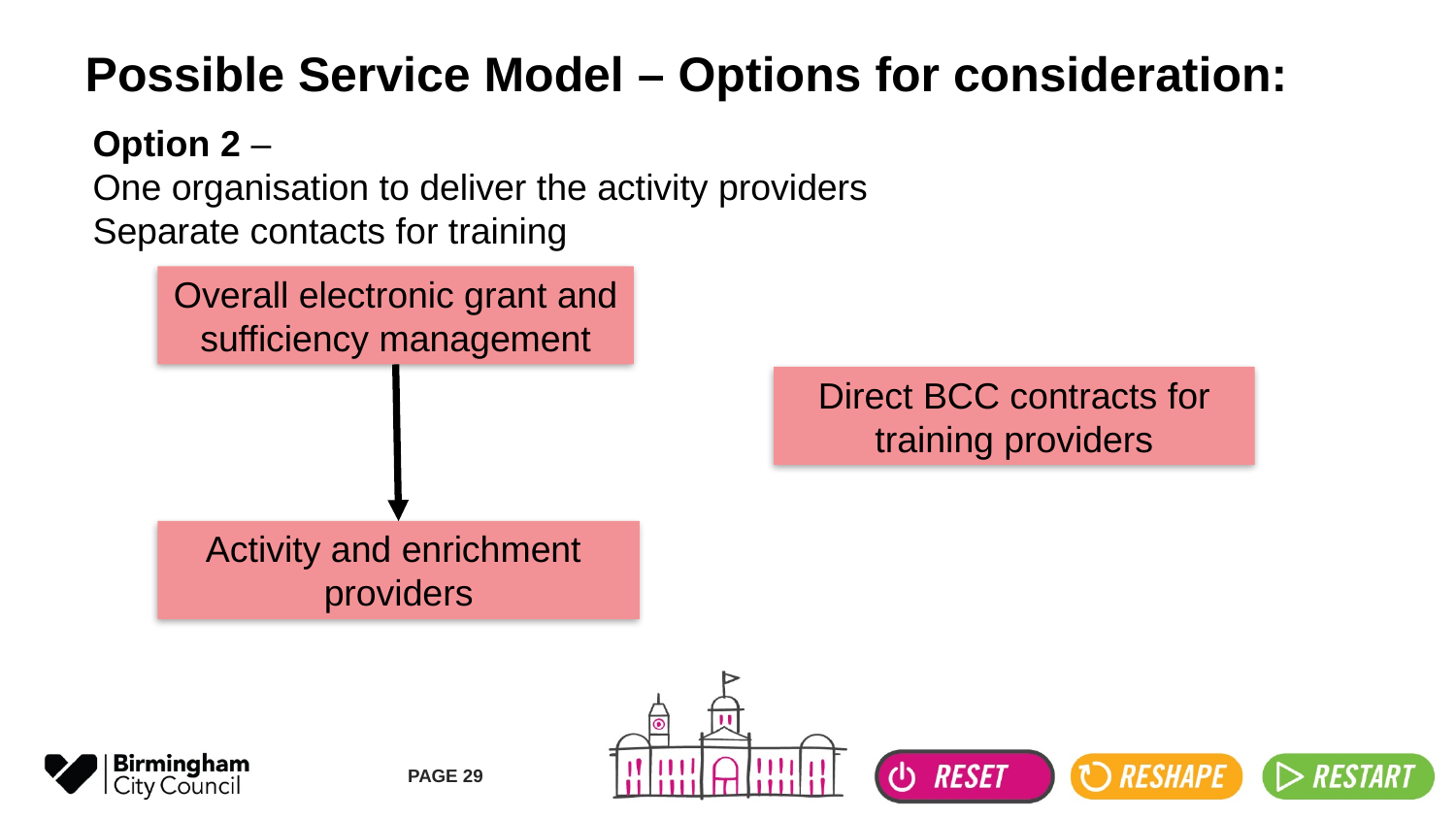

# Possible Service Model – Options for consideration:
Option 2 –
One organisation to deliver the activity providers
Separate contacts for training

Overall electronic grant and sufficiency management
Direct BCC contracts for training providers
Activity and enrichment  providers
PAGE 29